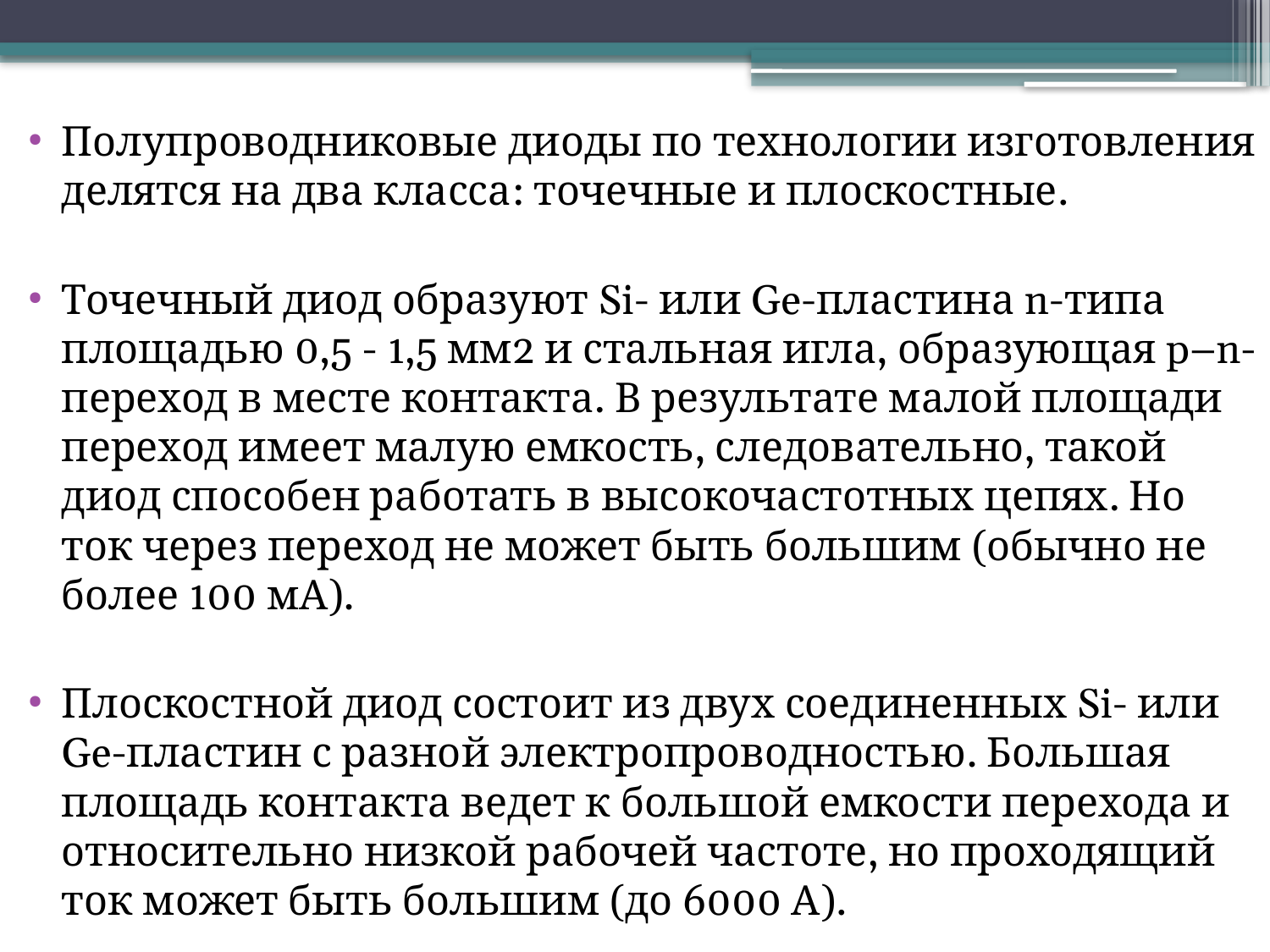

Полупроводниковые диоды по технологии изготовления делятся на два класса: точечные и плоскостные.

Точечный диод образуют Si- или Ge-пластина n-типа площадью 0,5 - 1,5 мм2 и стальная игла, образующая p–n-переход в месте контакта. В результате малой площади переход имеет малую емкость, следовательно, такой диод способен работать в высокочастотных цепях. Но ток через переход не может быть большим (обычно не более 100 мА).

Плоскостной диод состоит из двух соединенных Si- или Ge-пластин с разной электропроводностью. Большая площадь контакта ведет к большой емкости перехода и относительно низкой рабочей частоте, но проходящий ток может быть большим (до 6000 А).